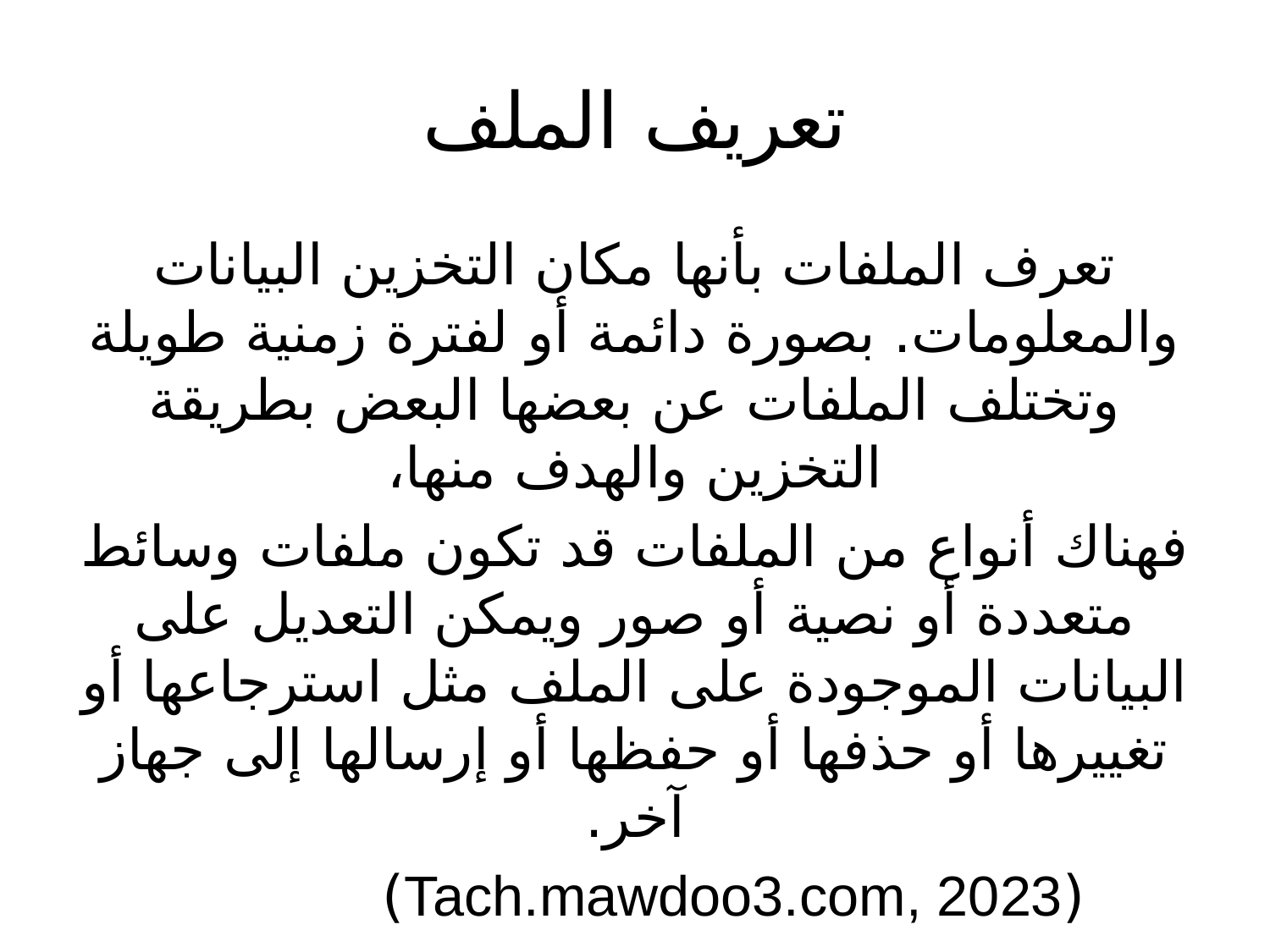

# تعريف الملف
تعرف الملفات بأنها مكان التخزين البيانات والمعلومات. بصورة دائمة أو لفترة زمنية طويلة وتختلف الملفات عن بعضها البعض بطريقة التخزين والهدف منها،
فهناك أنواع من الملفات قد تكون ملفات وسائط متعددة أو نصية أو صور ويمكن التعديل على البيانات الموجودة على الملف مثل استرجاعها أو تغييرها أو حذفها أو حفظها أو إرسالها إلى جهاز آخر.
(Tach.mawdoo3.com, 2023)